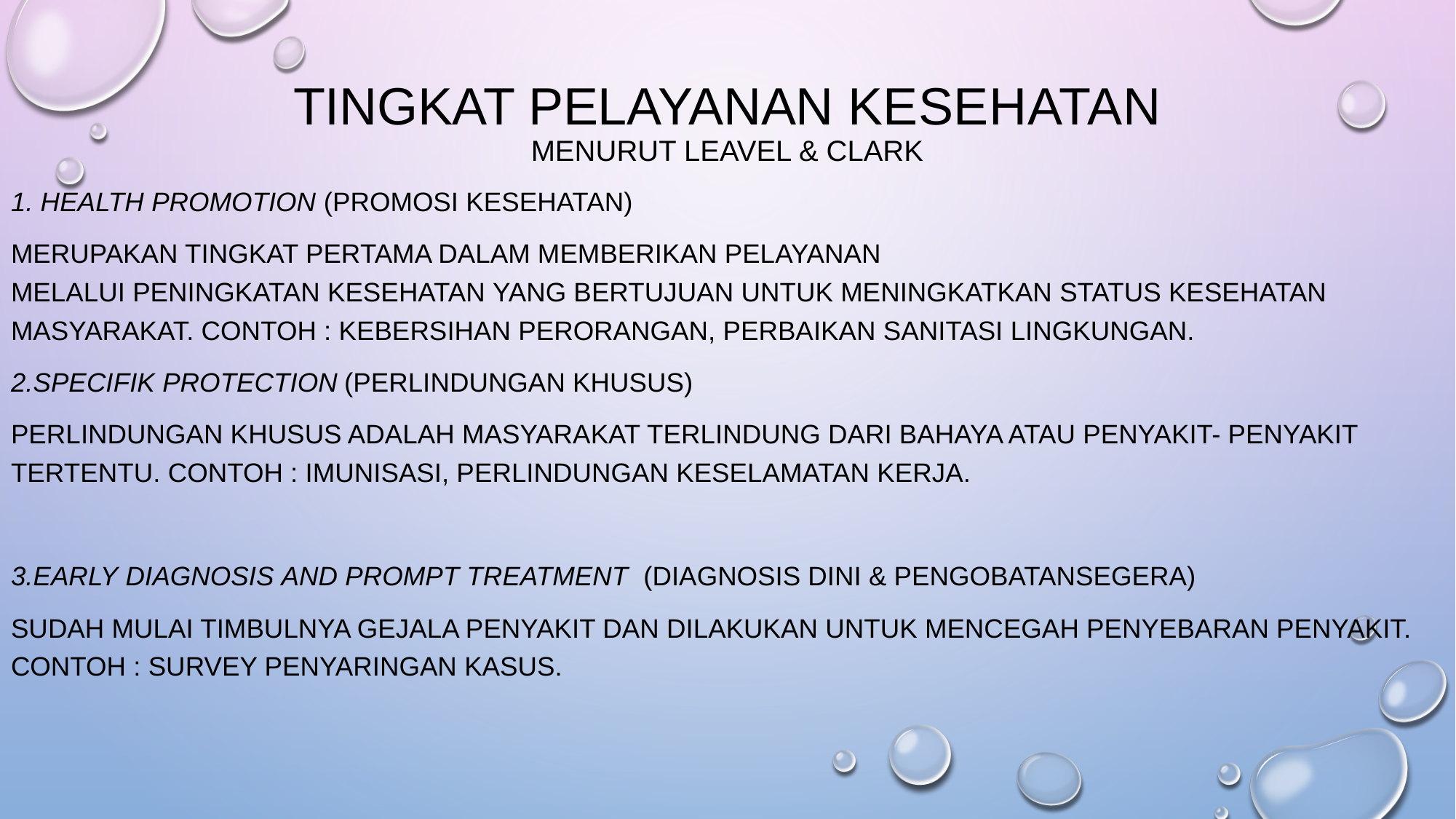

# Tingkat pelayanan kesehatan Menurut Leavel & Clark
1. Health Promotion (Promosi Kesehatan)
Merupakan tingkat pertama dalam memberikan pelayanan melalui peningkatan kesehatan yang bertujuan untuk meningkatkan status Kesehatan masyarakat. Contoh : Kebersihan perorangan, perbaikan sanitasi lingkungan.
2.Specifik Protection (Perlindungan Khusus)
Perlindungan khusus adalah masyarakat terlindung dari bahaya atau penyakit- penyakit tertentu. Contoh : Imunisasi, perlindungan keselamatan kerja.

3.Early Diagnosis and Prompt Treatment  (Diagnosis Dini & PengobatanSegera)
Sudah mulai timbulnya gejala penyakit dan dilakukan untuk mencegah penyebaran penyakit. Contoh : Survey penyaringan kasus.